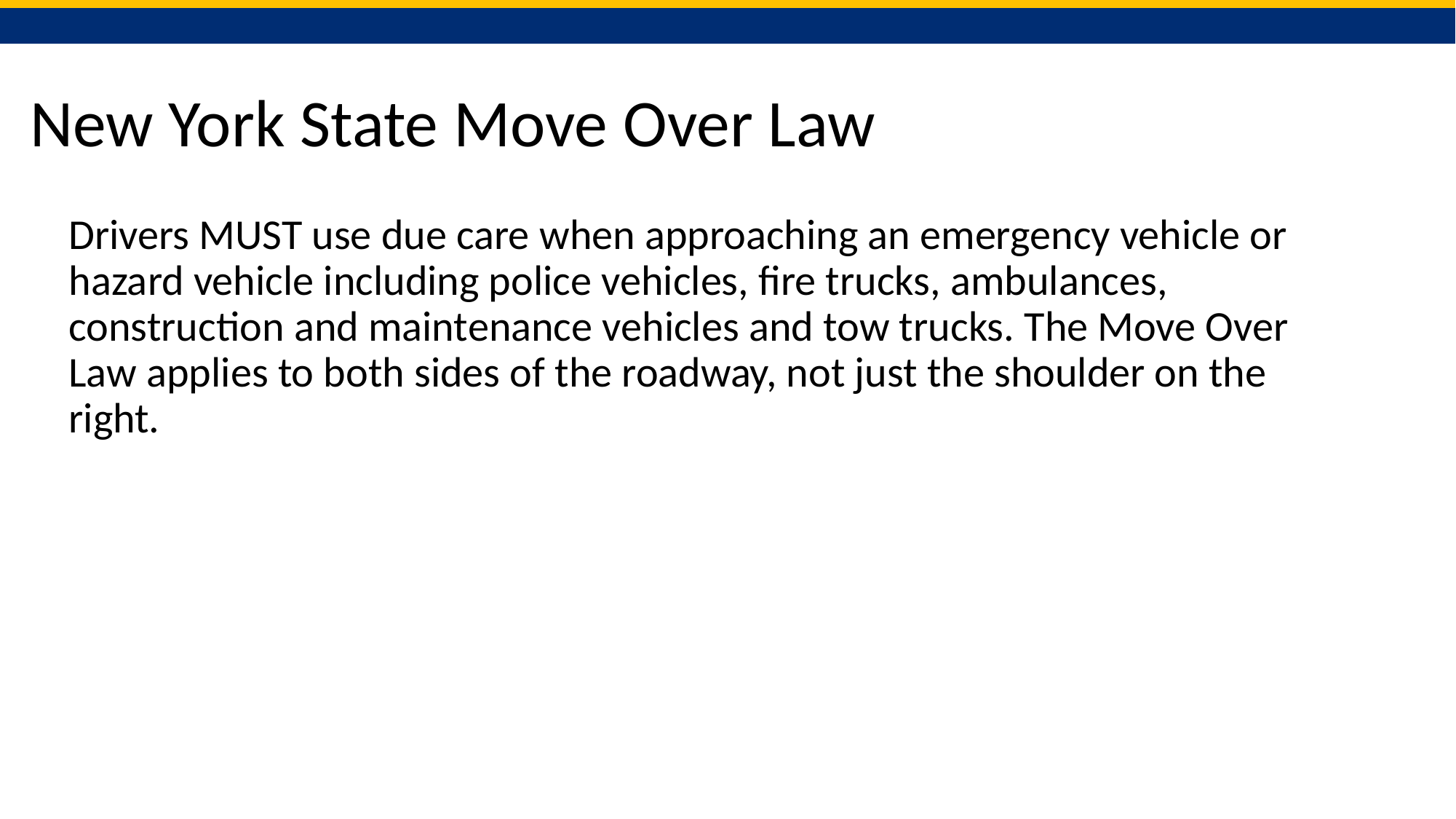

# New York State Move Over Law
Drivers MUST use due care when approaching an emergency vehicle or hazard vehicle including police vehicles, fire trucks, ambulances, construction and maintenance vehicles and tow trucks. The Move Over Law applies to both sides of the roadway, not just the shoulder on the right.